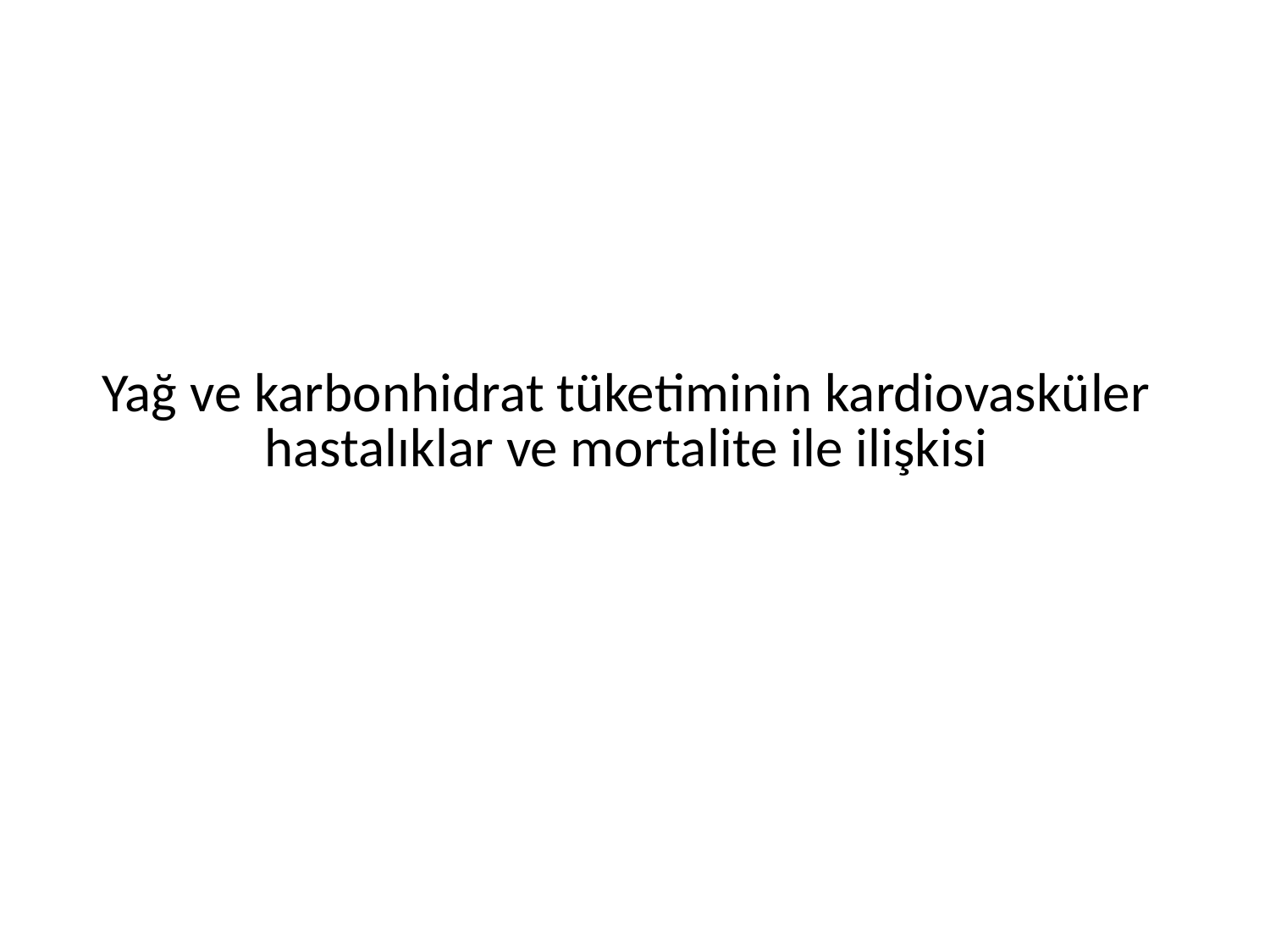

# Yağ ve karbonhidrat tüketiminin kardiovasküler hastalıklar ve mortalite ile ilişkisi